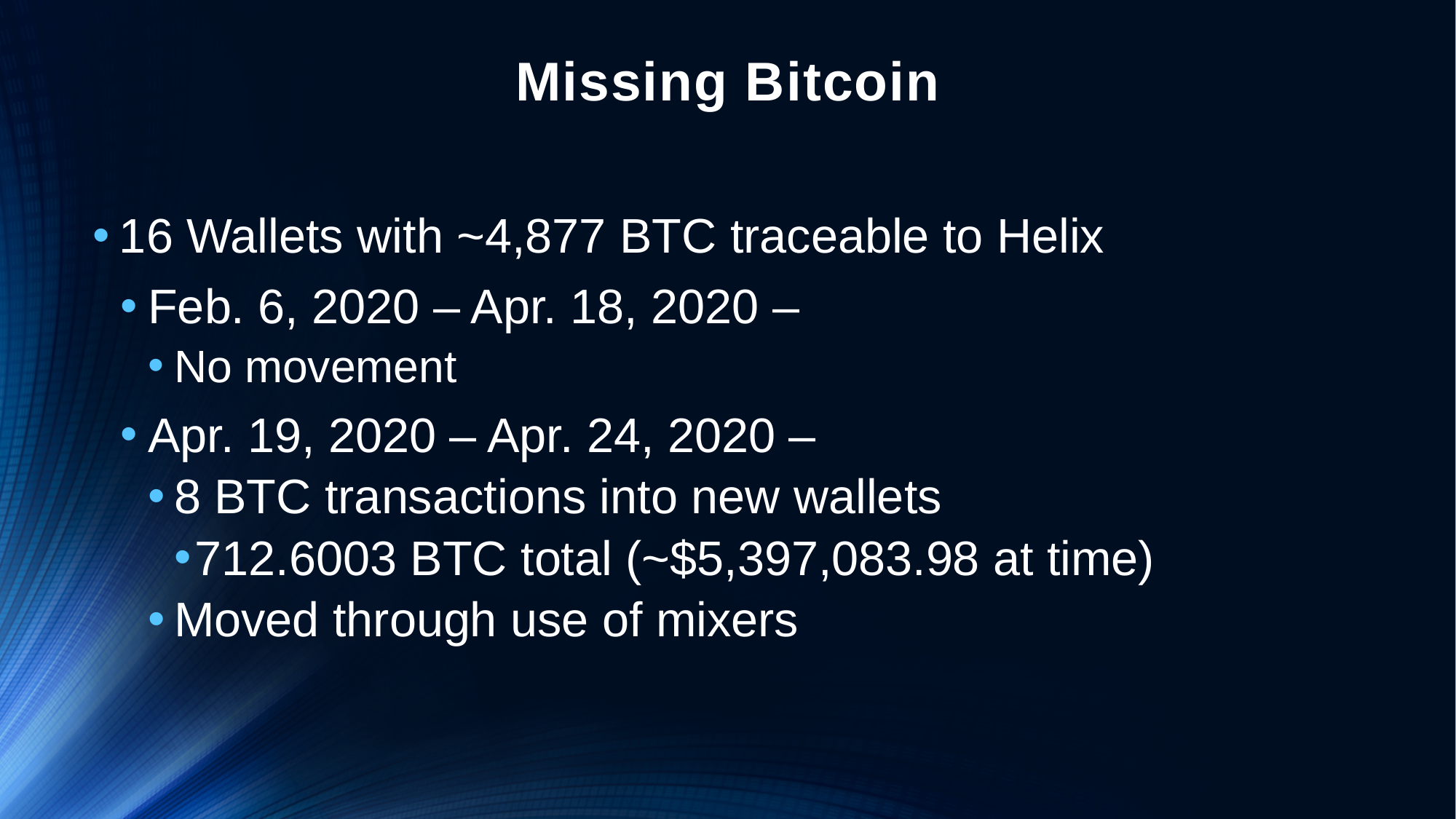

# Missing Bitcoin

16 Wallets with ~4,877 BTC traceable to Helix
Feb. 6, 2020 – Apr. 18, 2020 –
No movement
Apr. 19, 2020 – Apr. 24, 2020 –
8 BTC transactions into new wallets
712.6003 BTC total (~$5,397,083.98 at time)
Moved through use of mixers